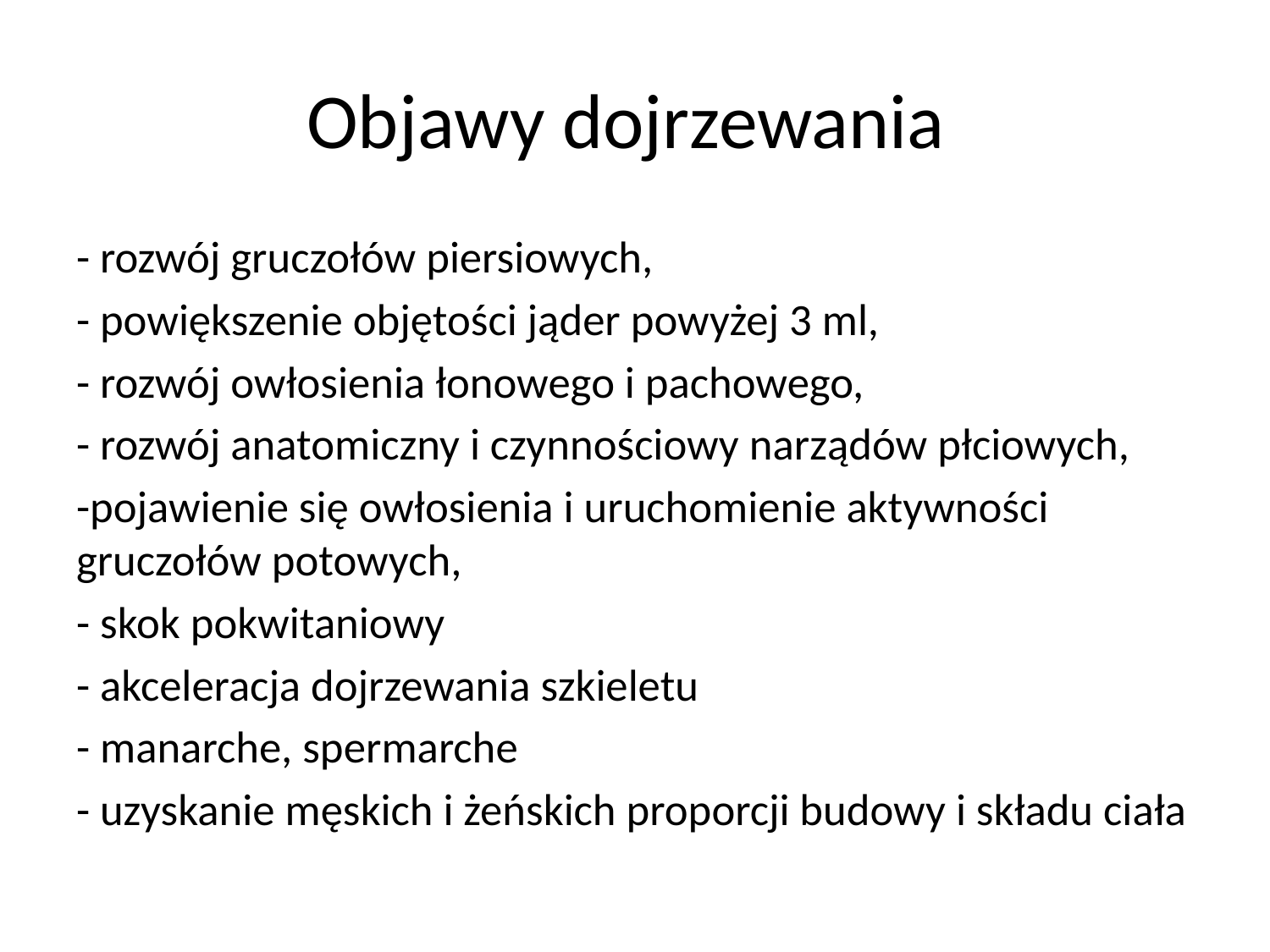

# Objawy dojrzewania
- rozwój gruczołów piersiowych,
- powiększenie objętości jąder powyżej 3 ml,
- rozwój owłosienia łonowego i pachowego,
- rozwój anatomiczny i czynnościowy narządów płciowych,
-pojawienie się owłosienia i uruchomienie aktywności gruczołów potowych,
- skok pokwitaniowy
- akceleracja dojrzewania szkieletu
- manarche, spermarche
- uzyskanie męskich i żeńskich proporcji budowy i składu ciała